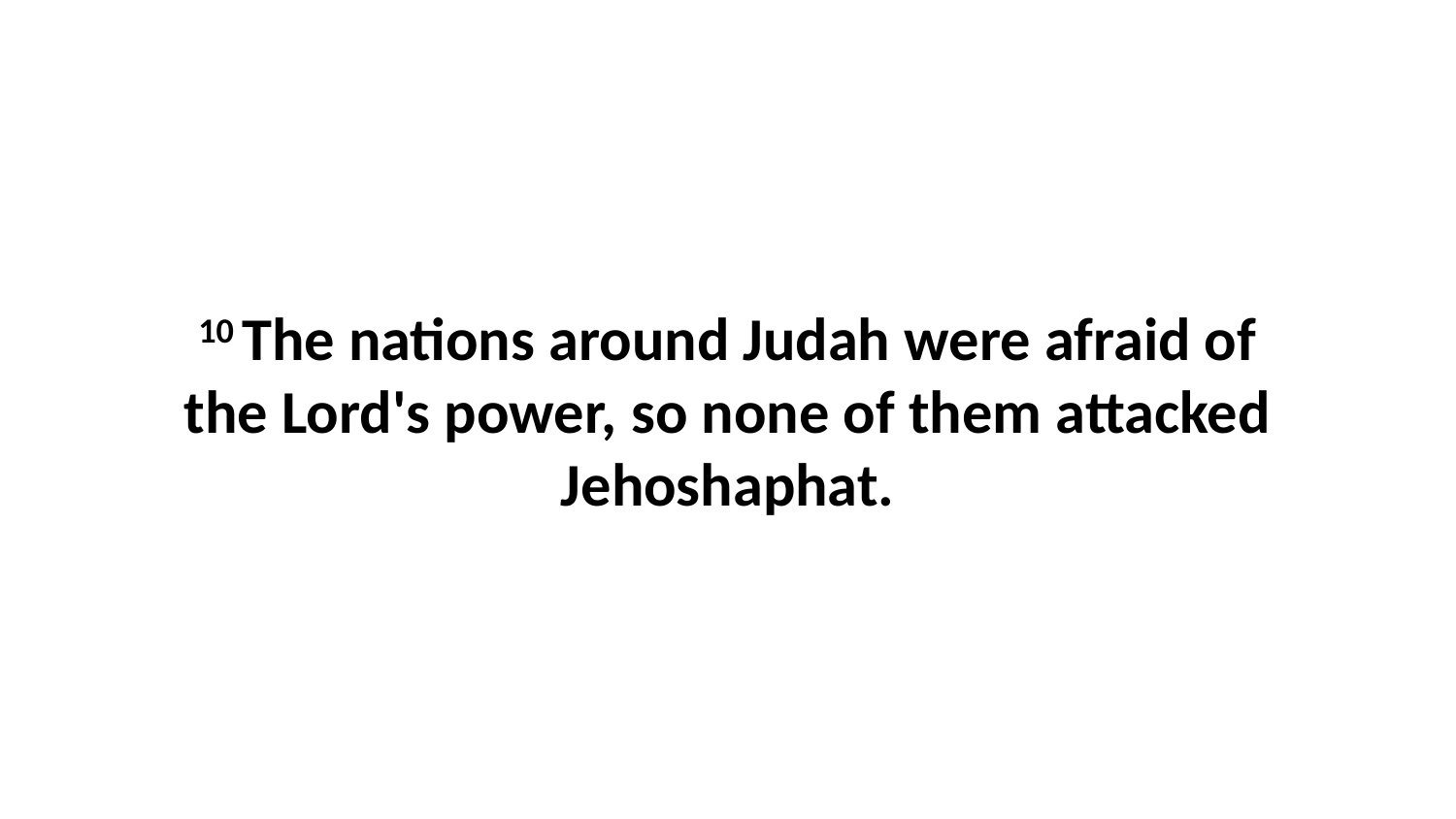

10 The nations around Judah were afraid of the Lord's power, so none of them attacked Jehoshaphat.